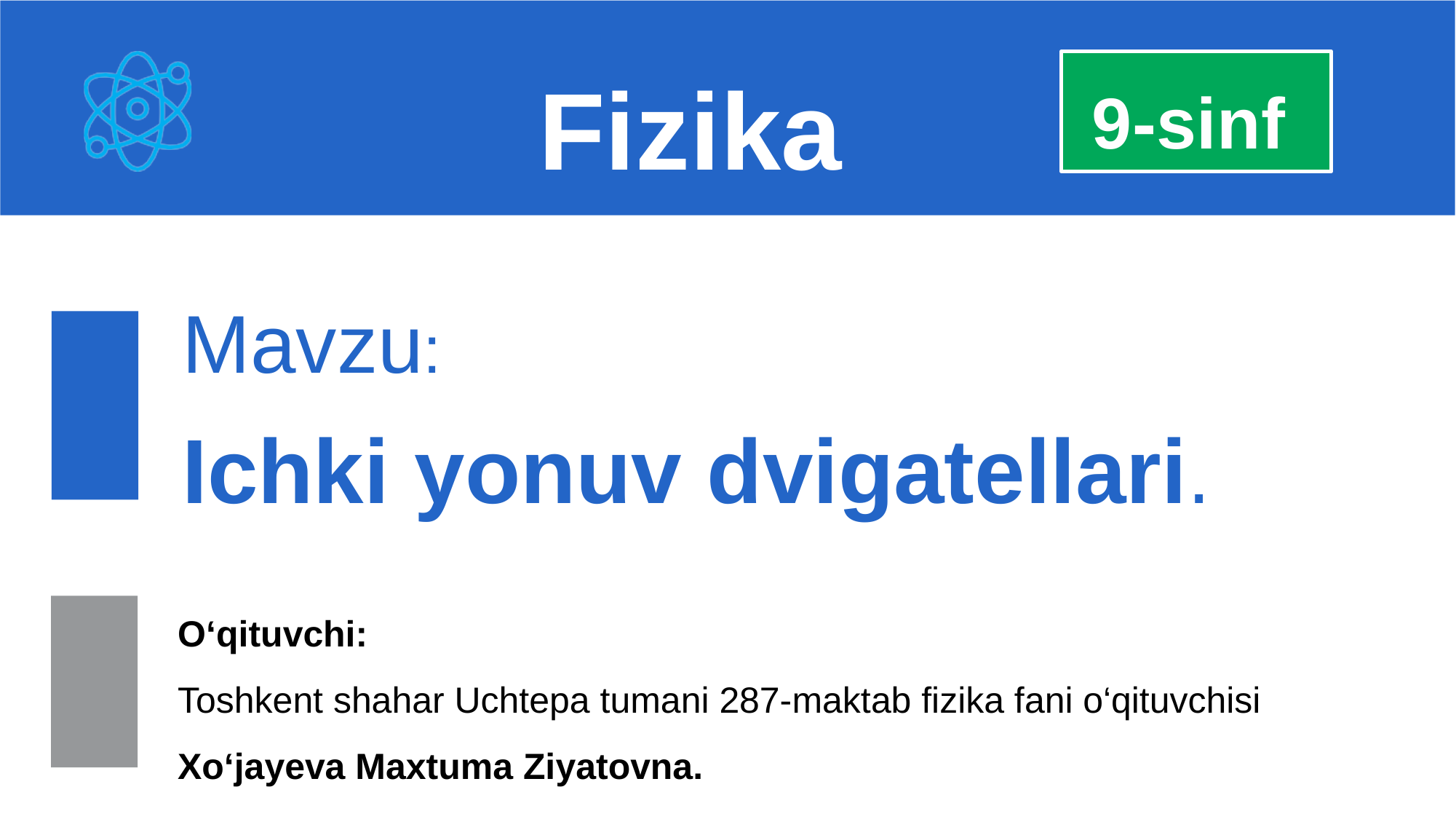

Fizika
9-sinf

Mavzu:

Ichki yonuv dvigatellari.

O‘qituvchi:
Toshkent shahar Uchtepa tumani 287-maktab fizika fani o‘qituvchisi
Xo‘jayeva Maxtuma Ziyatovna.